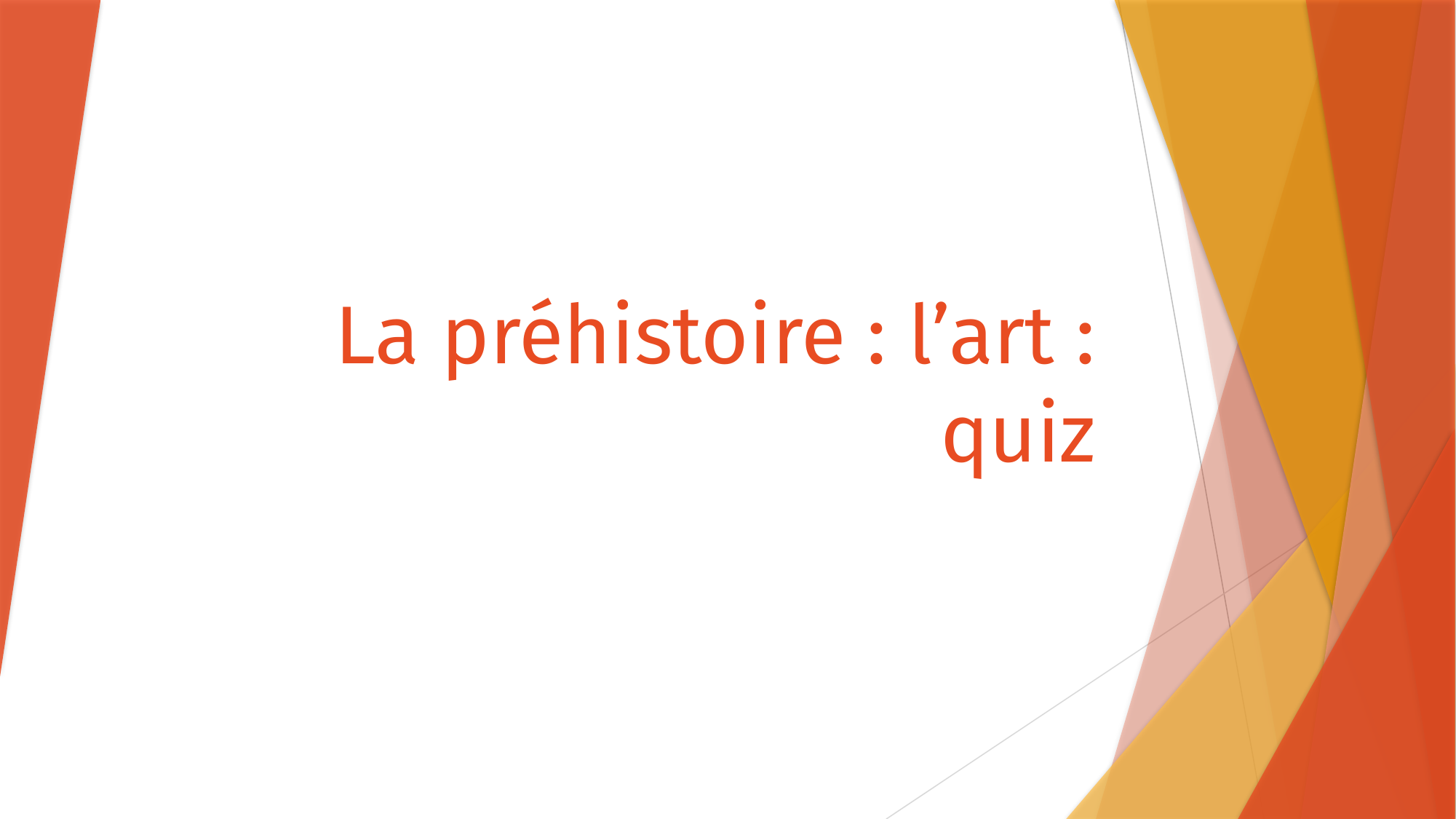

# La préhistoire : l’art : quiz